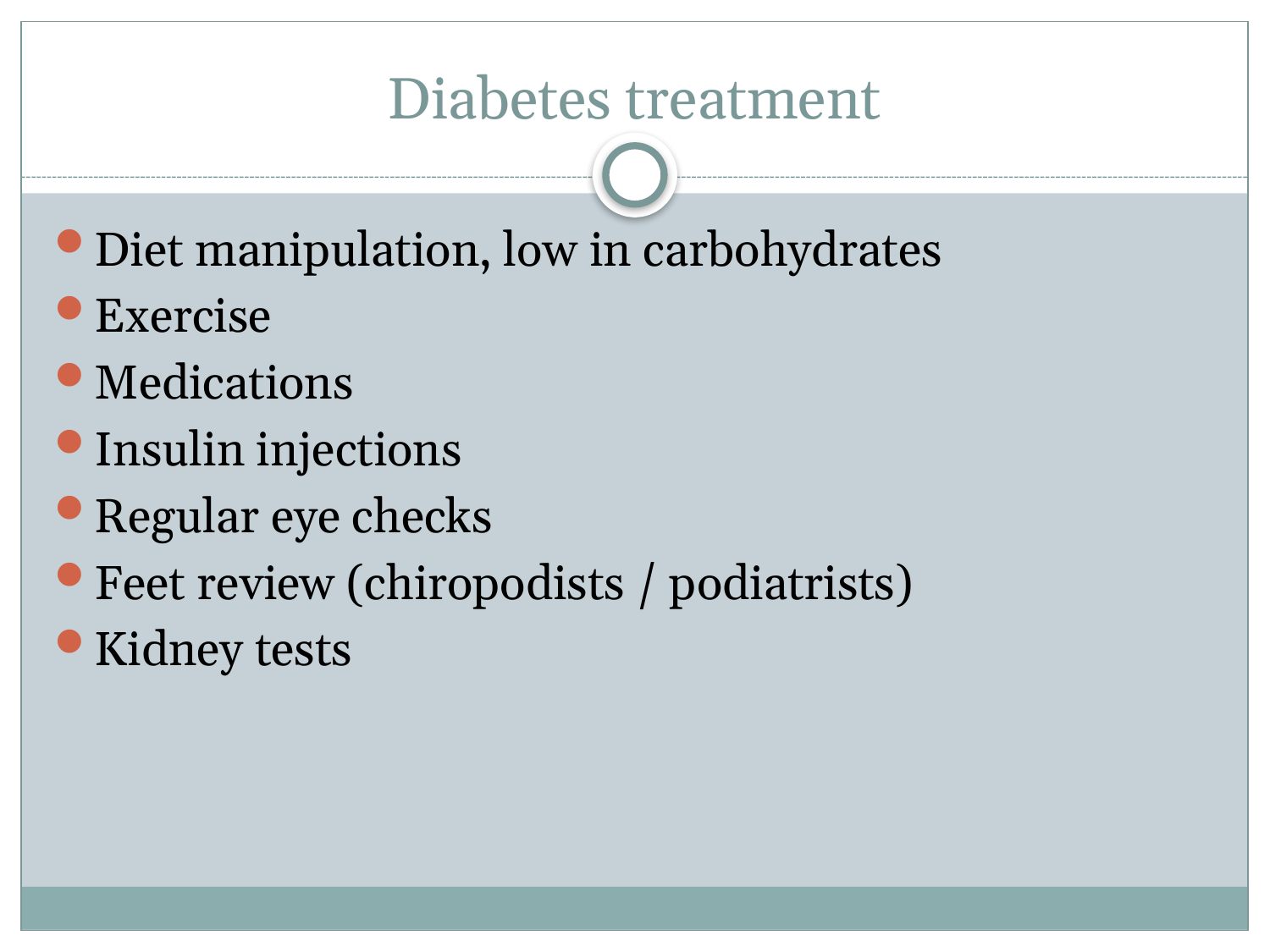

# Diabetes treatment
Diet manipulation, low in carbohydrates
Exercise
Medications
Insulin injections
Regular eye checks
Feet review (chiropodists / podiatrists)
Kidney tests